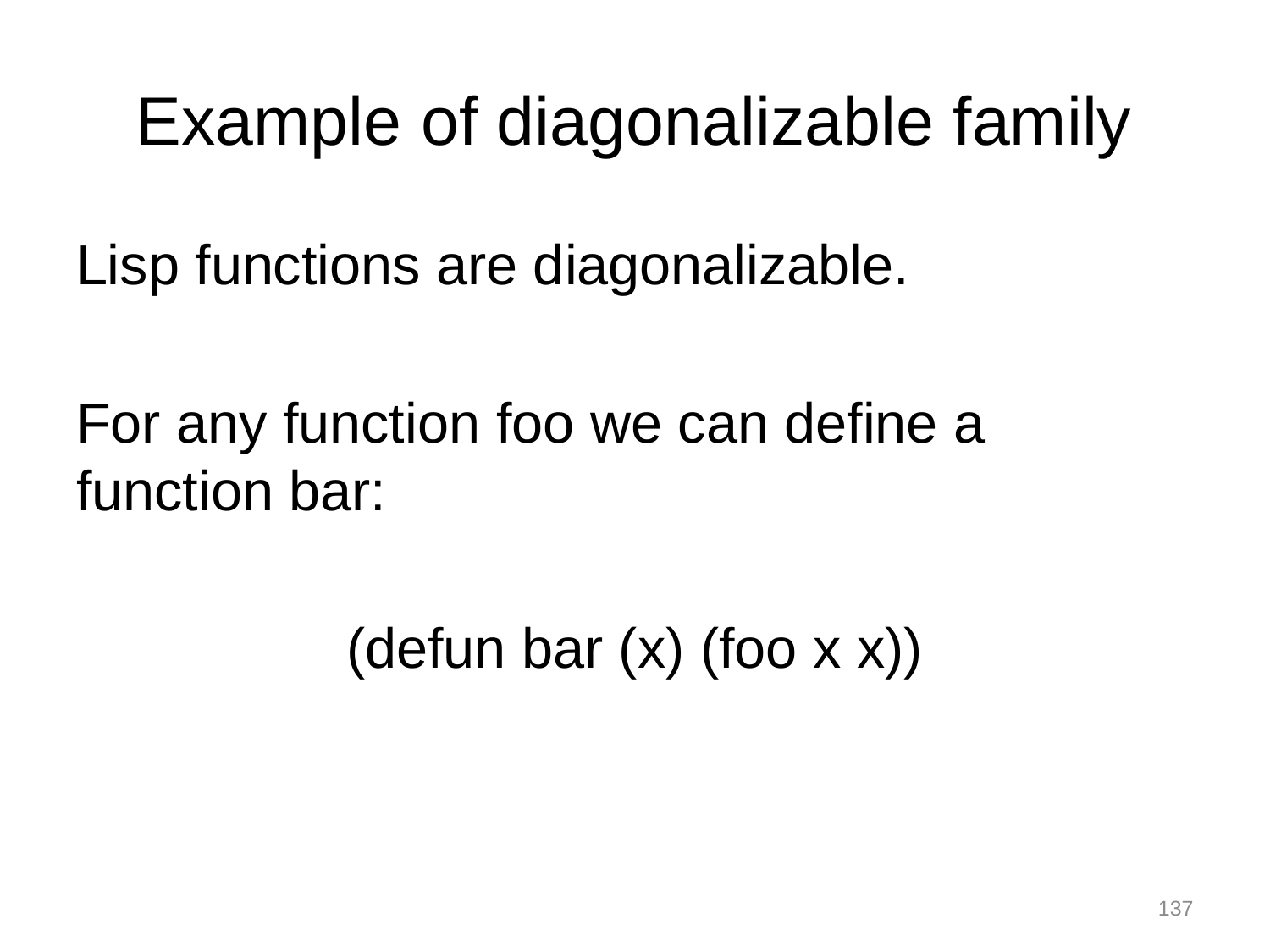

# Example of diagonalizable family
Lisp functions are diagonalizable.

For any function foo we can define a function bar:

(defun bar (x) (foo x x))
137